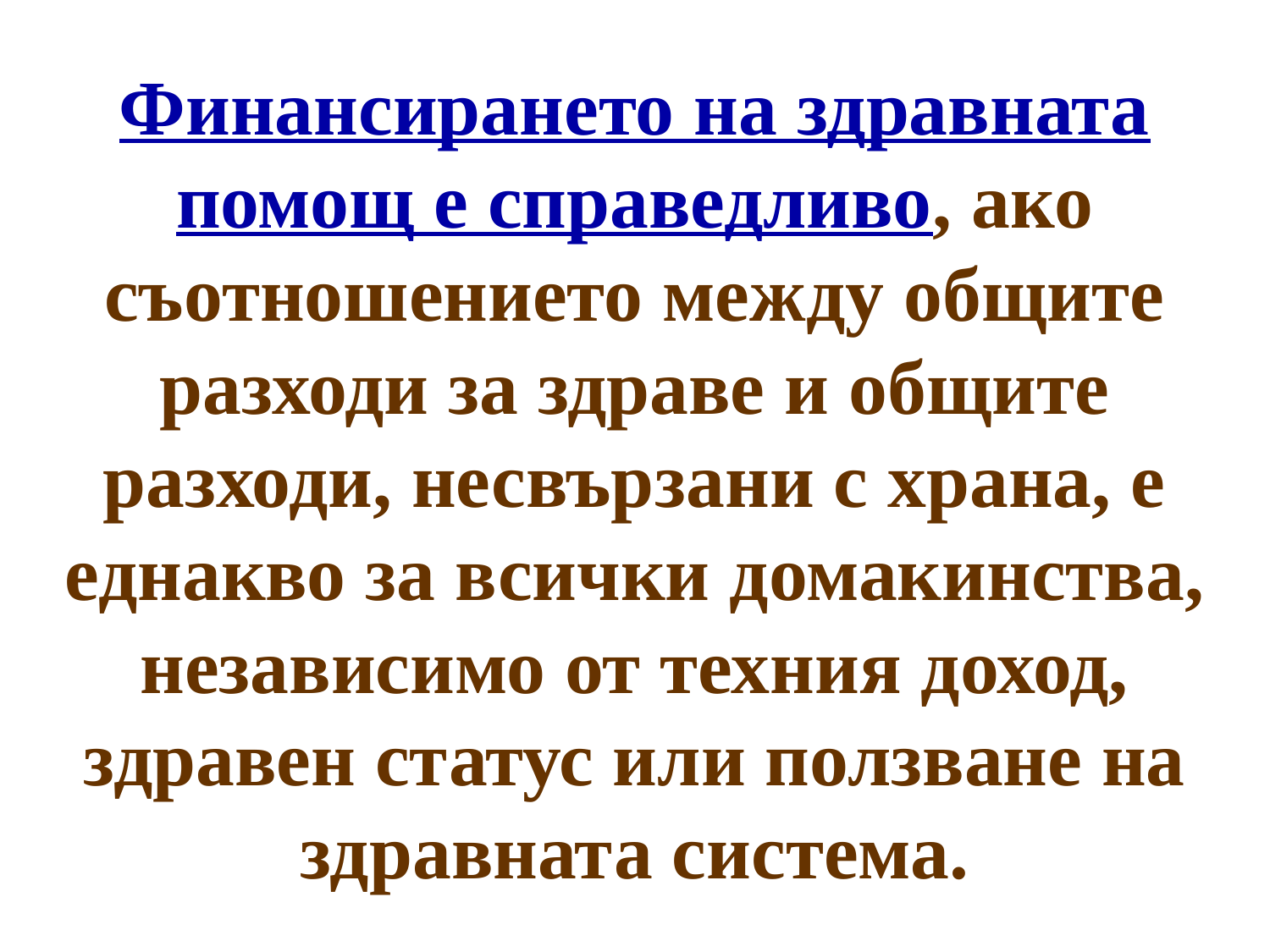

# Финансирането на здравната помощ е справедливо, ако съотношението между общите разходи за здраве и общите разходи, несвързани с храна, е еднакво за всички домакинства, независимо от техния доход, здравен статус или ползване на здравната система.
3/2/2017
21
21